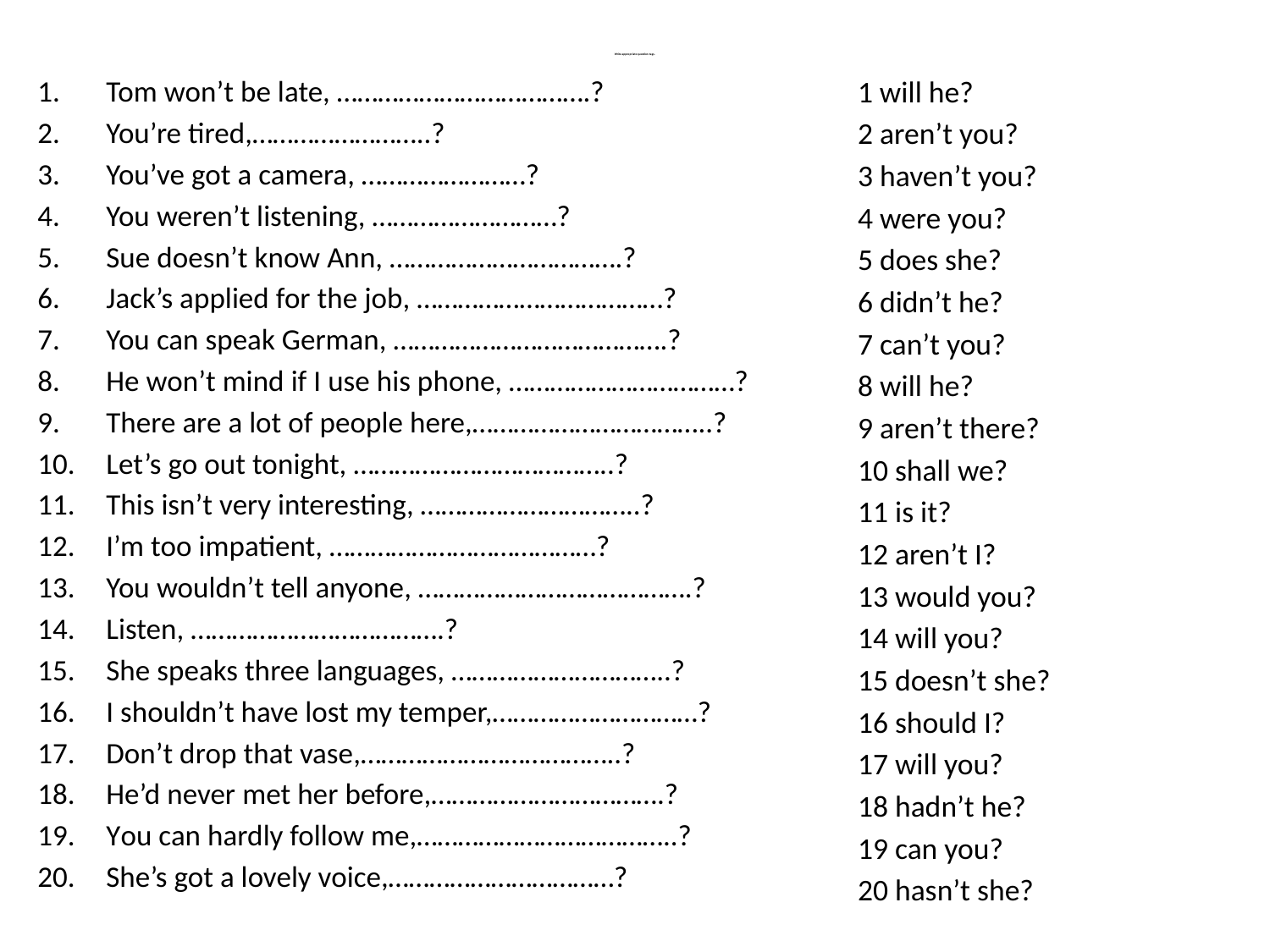

# Write appropriate question tags.
Tom won’t be late, ……………………………….?
You’re tired,……………………..?
You’ve got a camera, ……………………?
You weren’t listening, ………………………?
Sue doesn’t know Ann, …………………………….?
Jack’s applied for the job, ………………………………?
You can speak German, ………………………………….?
He won’t mind if I use his phone, ……………………………?
There are a lot of people here,……………………………..?
Let’s go out tonight, ………………………………..?
This isn’t very interesting, …………………………..?
I’m too impatient, …………………………………?
You wouldn’t tell anyone, ………………………………….?
Listen, ……………………………….?
She speaks three languages, …………………………..?
I shouldn’t have lost my temper,…………………………?
Don’t drop that vase,………………………………..?
He’d never met her before,…………………………….?
You can hardly follow me,………………………………..?
She’s got a lovely voice,……………………………?

1 will he?
2 aren’t you?
3 haven’t you?
4 were you?
5 does she?
6 didn’t he?
7 can’t you?
8 will he?
9 aren’t there?
10 shall we?
11 is it?
12 aren’t I?
13 would you?
14 will you?
15 doesn’t she?
16 should I?
17 will you?
18 hadn’t he?
19 can you?
20 hasn’t she?